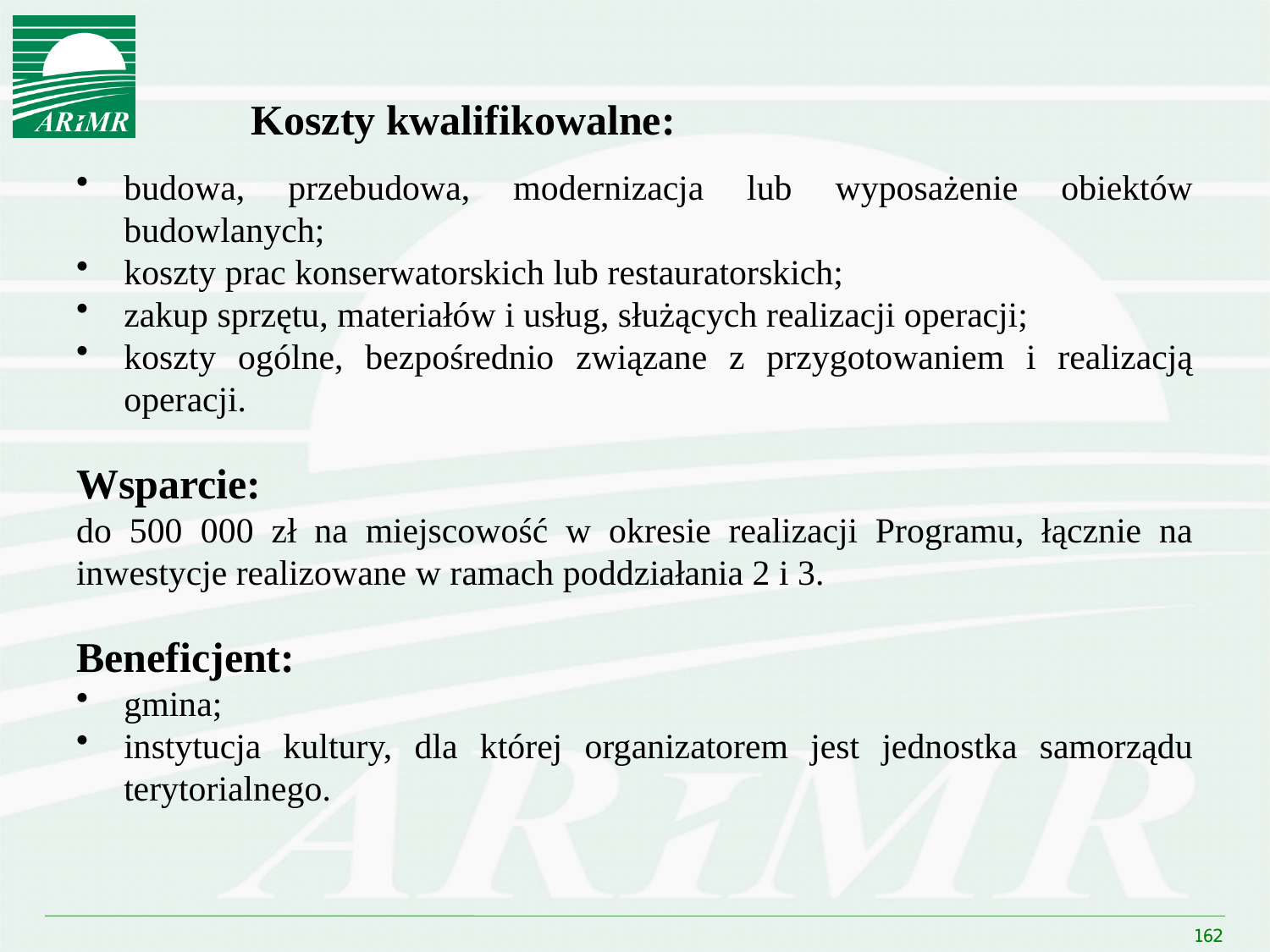

Koszty kwalifikowalne:

budowa, przebudowa, modernizacja lub wyposażenie obiektów budowlanych;
koszty prac konserwatorskich lub restauratorskich;
zakup sprzętu, materiałów i usług, służących realizacji operacji;
koszty ogólne, bezpośrednio związane z przygotowaniem i realizacją operacji.

Wsparcie:
do 500 000 zł na miejscowość w okresie realizacji Programu, łącznie na inwestycje realizowane w ramach poddziałania 2 i 3.

Beneficjent:
gmina;
instytucja kultury, dla której organizatorem jest jednostka samorządu terytorialnego.

162